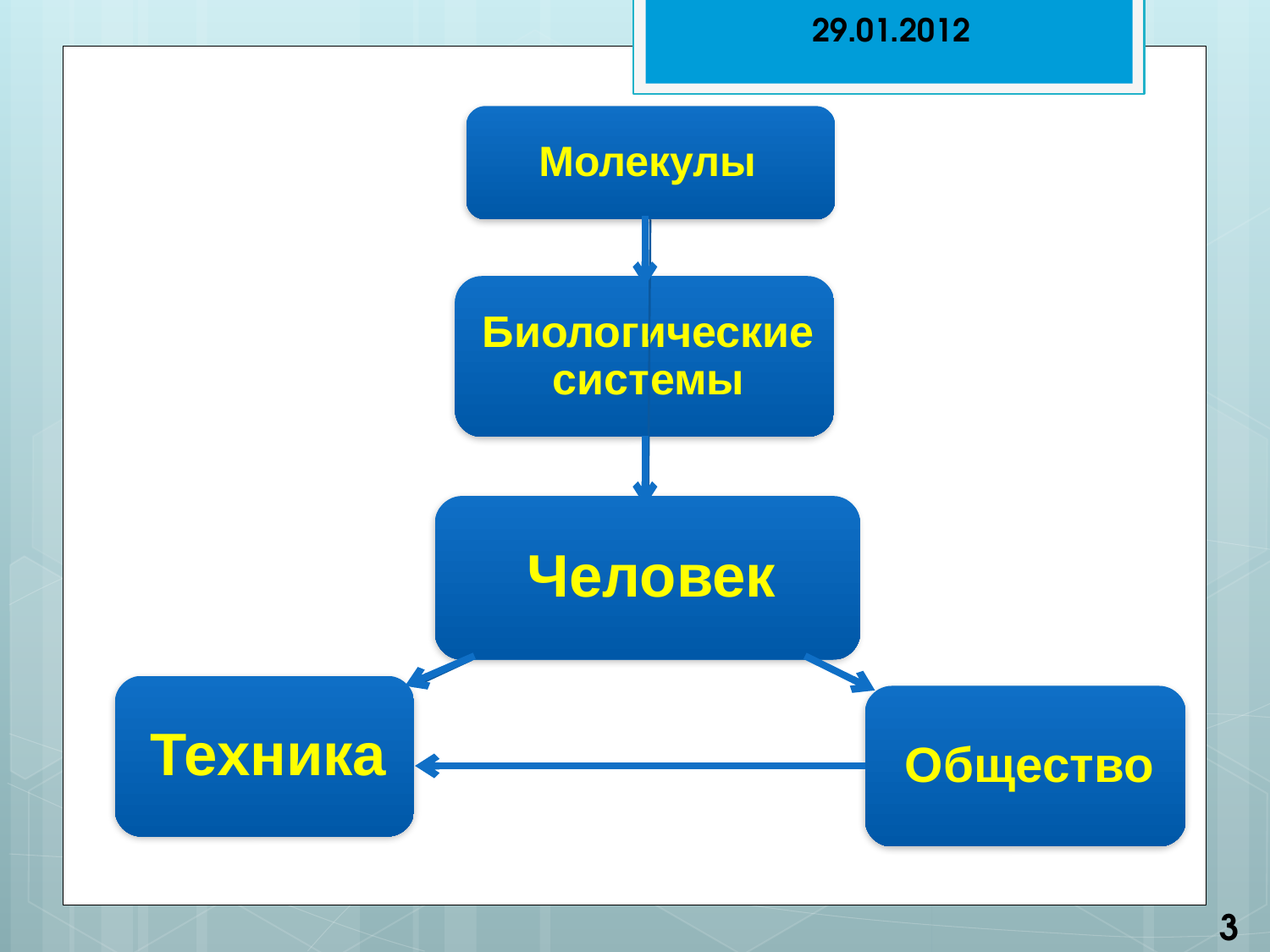

29.01.2012
Человек
Биологические системы
Молекулы
Техника
Общество
3